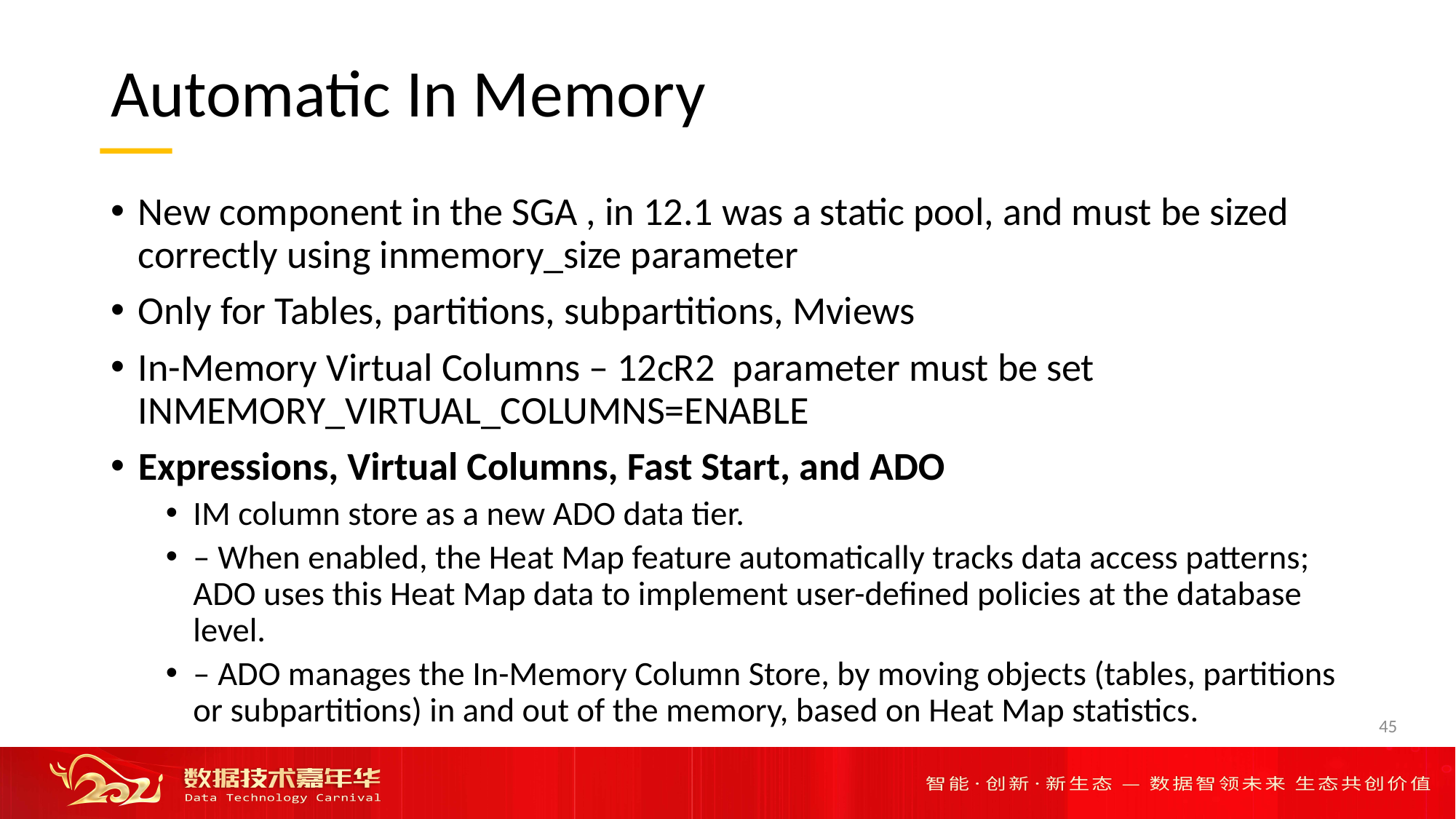

# Automatic In Memory
New component in the SGA , in 12.1 was a static pool, and must be sized correctly using inmemory_size parameter
Only for Tables, partitions, subpartitions, Mviews
In-Memory Virtual Columns – 12cR2  parameter must be set INMEMORY_VIRTUAL_COLUMNS=ENABLE
Expressions, Virtual Columns, Fast Start, and ADO
IM column store as a new ADO data tier.
– When enabled, the Heat Map feature automatically tracks data access patterns; ADO uses this Heat Map data to implement user-defined policies at the database level.
– ADO manages the In-Memory Column Store, by moving objects (tables, partitions or subpartitions) in and out of the memory, based on Heat Map statistics.
45